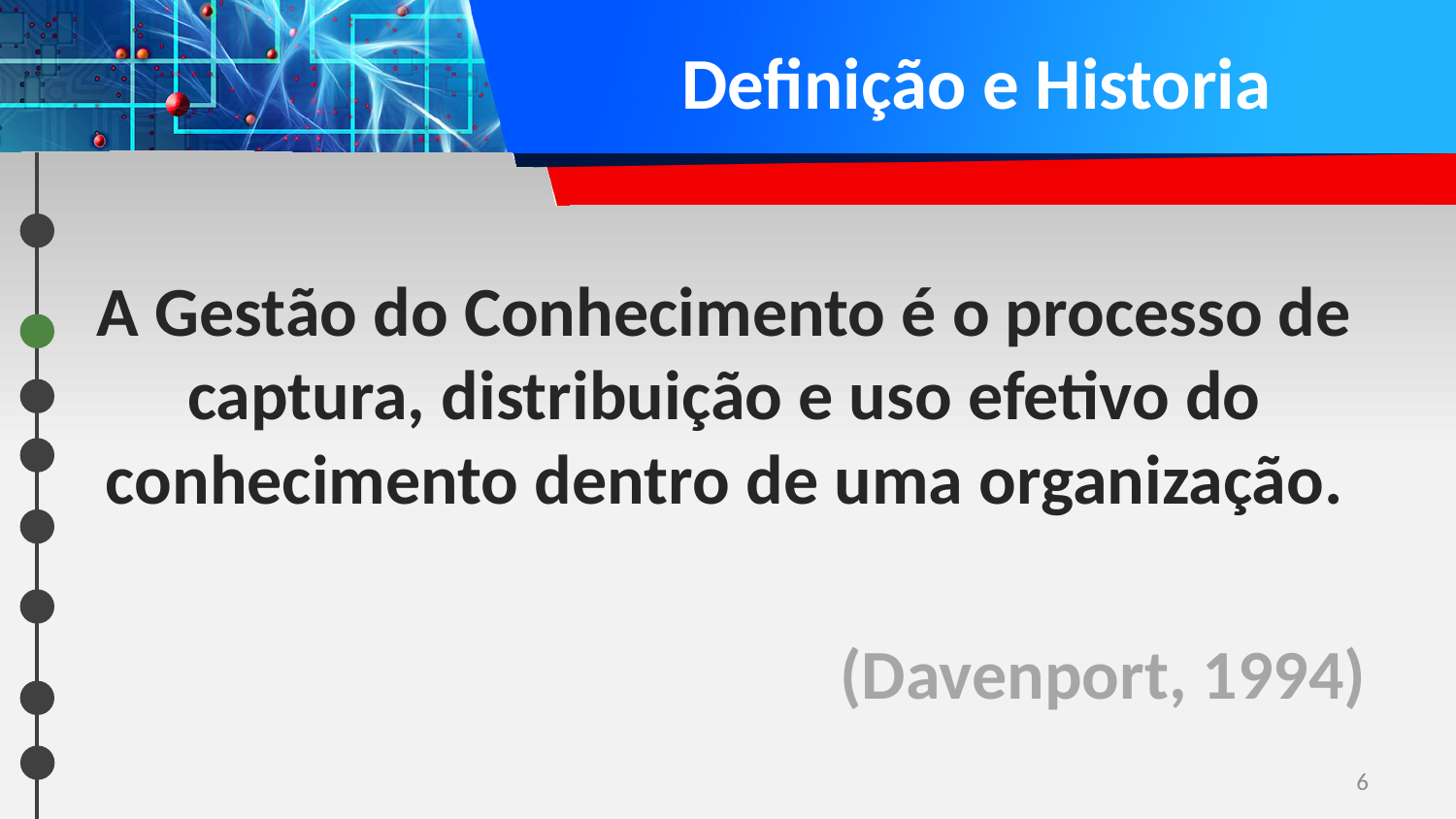

# Definição e Historia

A Gestão do Conhecimento é o processo de captura, distribuição e uso efetivo do conhecimento dentro de uma organização.

 (Davenport, 1994)

6